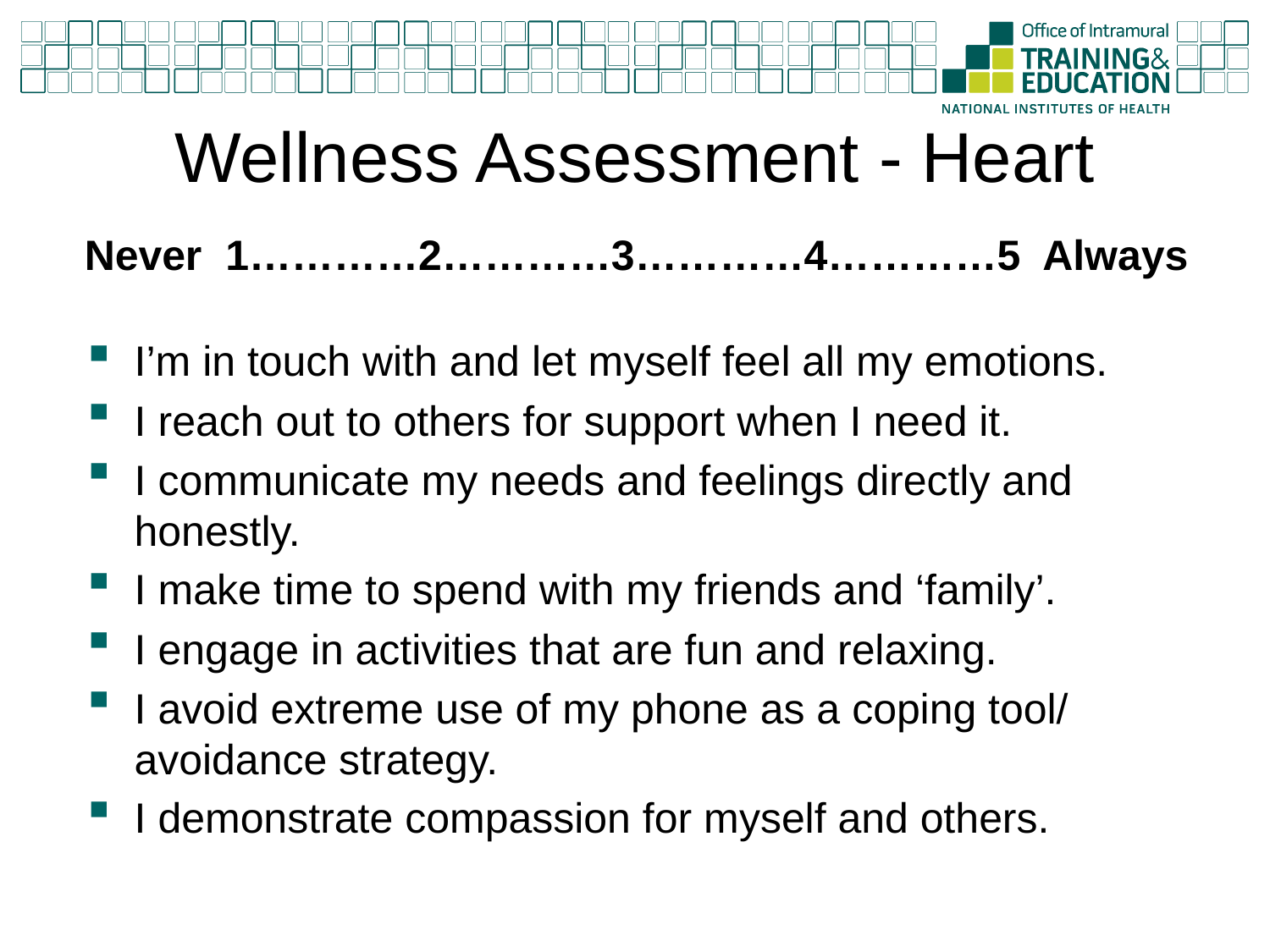

# Wellness Assessment - Heart
Never  1…………2…………3…………4…………5  Always
I’m in touch with and let myself feel all my emotions.
I reach out to others for support when I need it.
I communicate my needs and feelings directly and honestly.
I make time to spend with my friends and ‘family’.
I engage in activities that are fun and relaxing.
I avoid extreme use of my phone as a coping tool/ avoidance strategy.
I demonstrate compassion for myself and others.